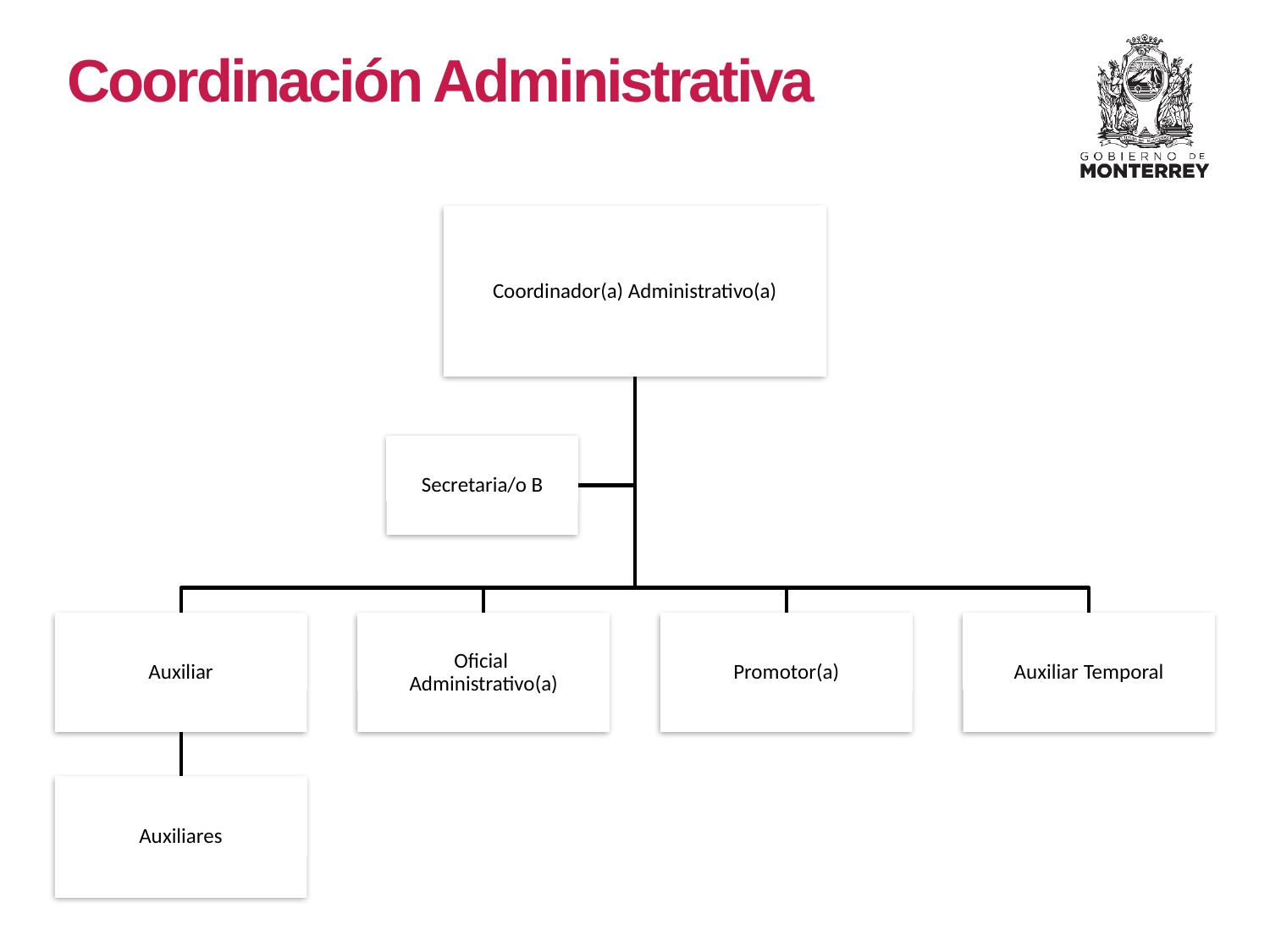

Coordinación Administrativa
Coordinador(a) Administrativo(a)
Auxiliar
Auxiliares
Oficial
Administrativo(a)
Promotor(a)
Auxiliar Temporal
Secretaria/o B